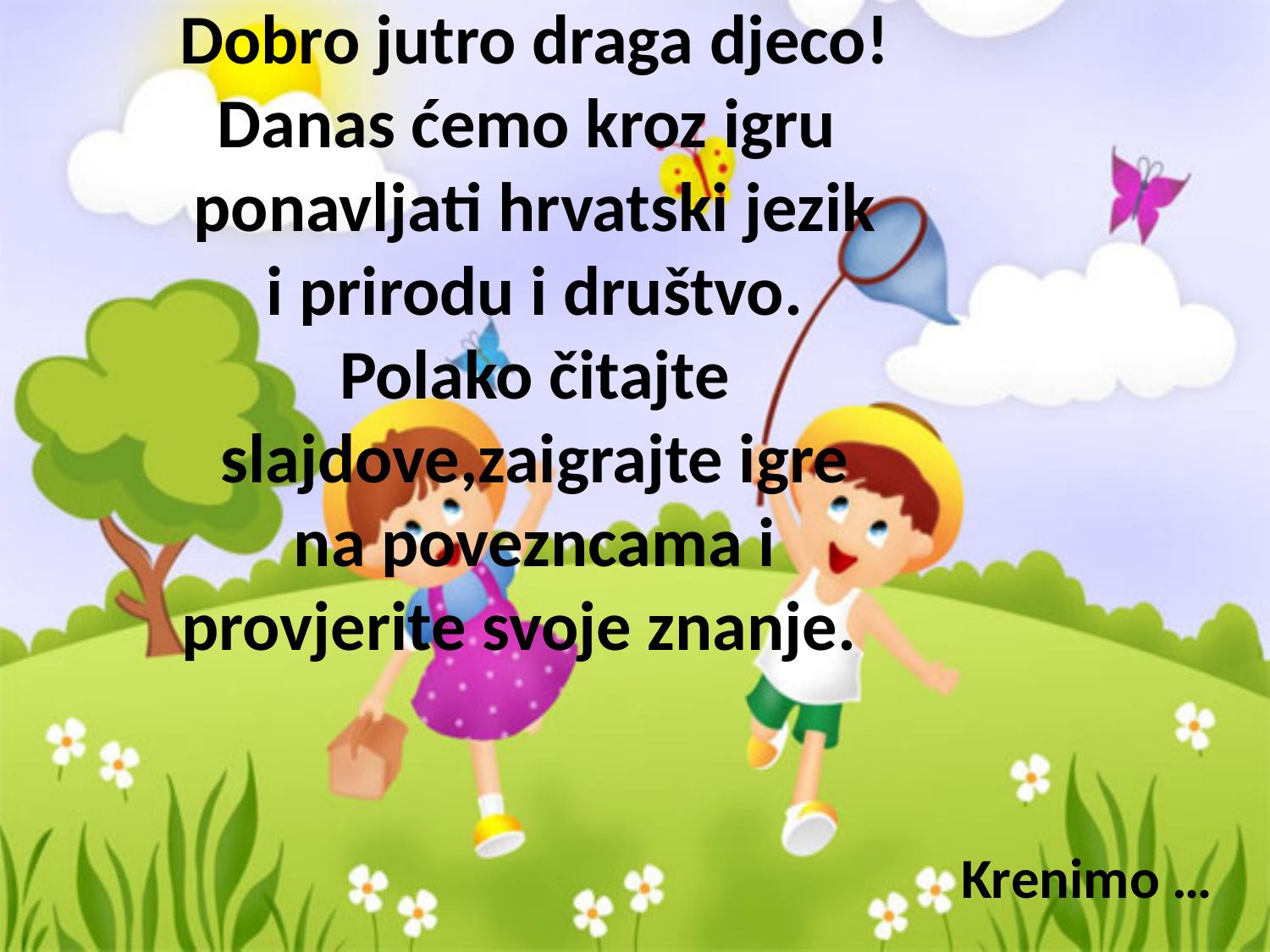

Dobro jutro draga djeco!Danas ćemo kroz igru  ponavljati hrvatski jezik i prirodu i društvo. Polako čitajte slajdove,zaigrajte igre na povezncama i provjerite svoje znanje.
Krenimo …